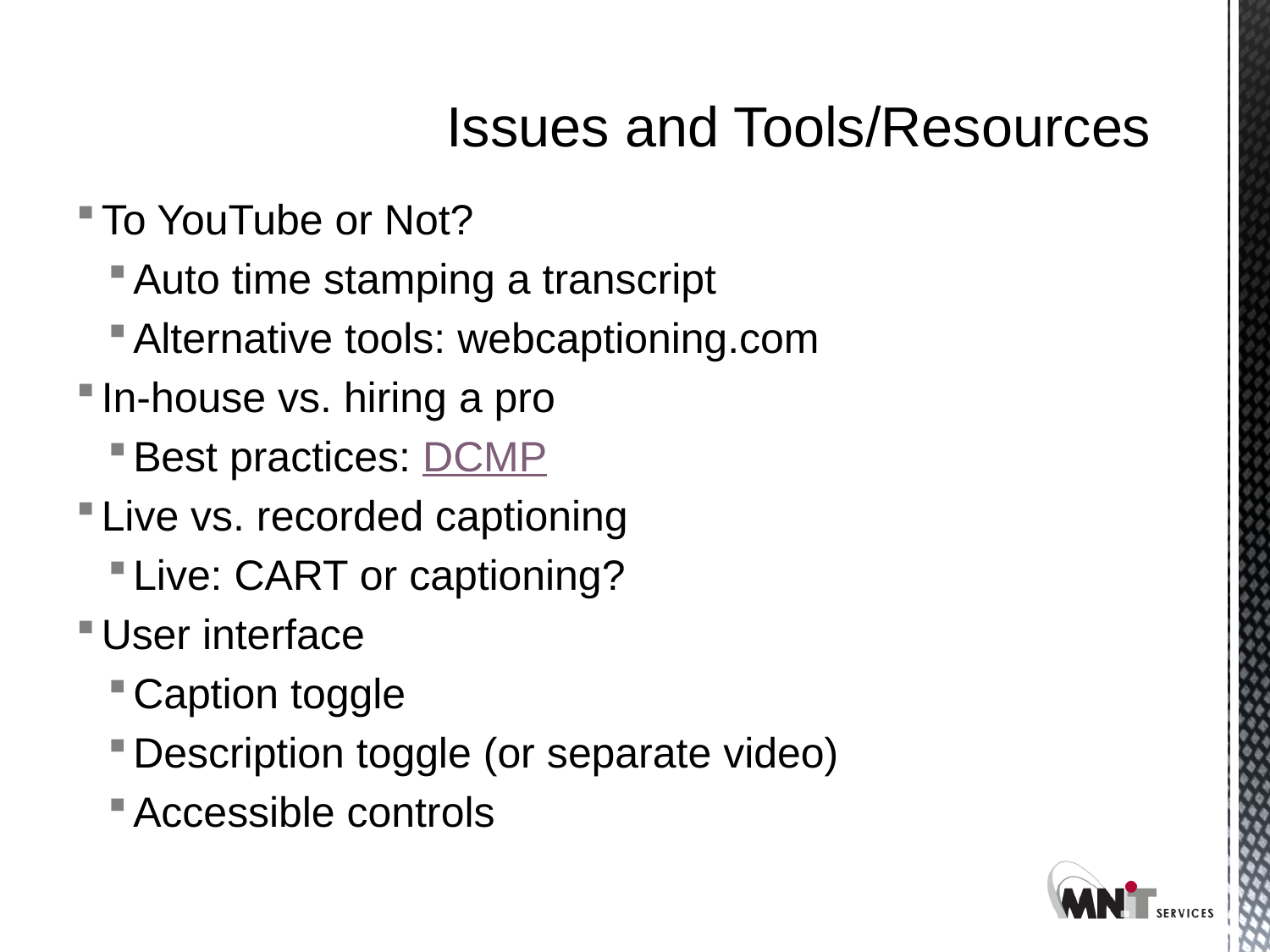

# Issues and Tools/Resources
To YouTube or Not?
Auto time stamping a transcript
Alternative tools: webcaptioning.com
In-house vs. hiring a pro
Best practices: DCMP
Live vs. recorded captioning
Live: CART or captioning?
User interface
Caption toggle
Description toggle (or separate video)
Accessible controls